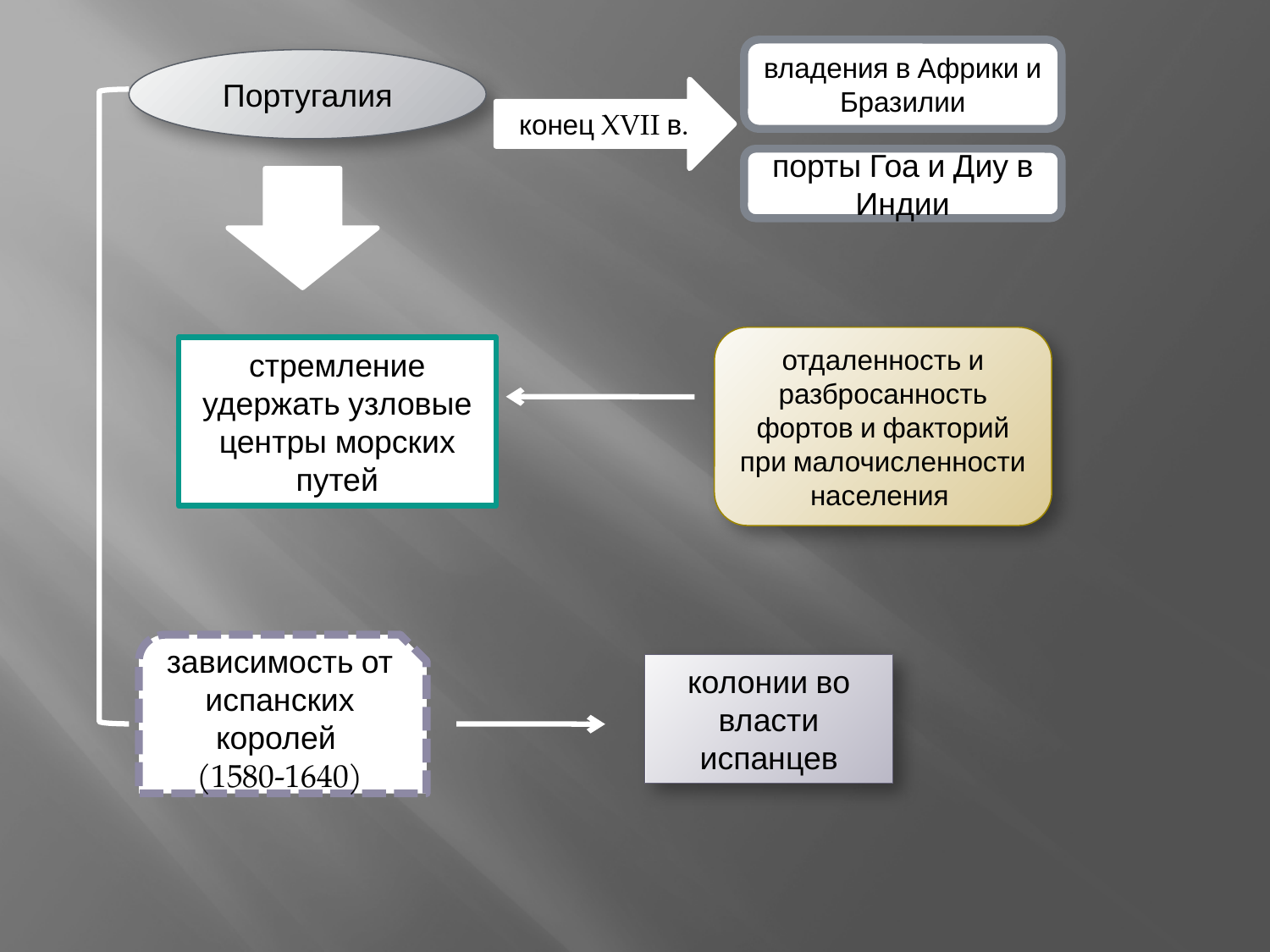

владения в Африки и Бразилии
Португалия
конец XVII в.

порты Гоа и Диу в Индии

отдаленность и разбросанность фортов и факторий при малочисленности населения
стремление удержать узловые центры морских путей
зависимость от испанских королей
(1580-1640)
колонии во власти испанцев